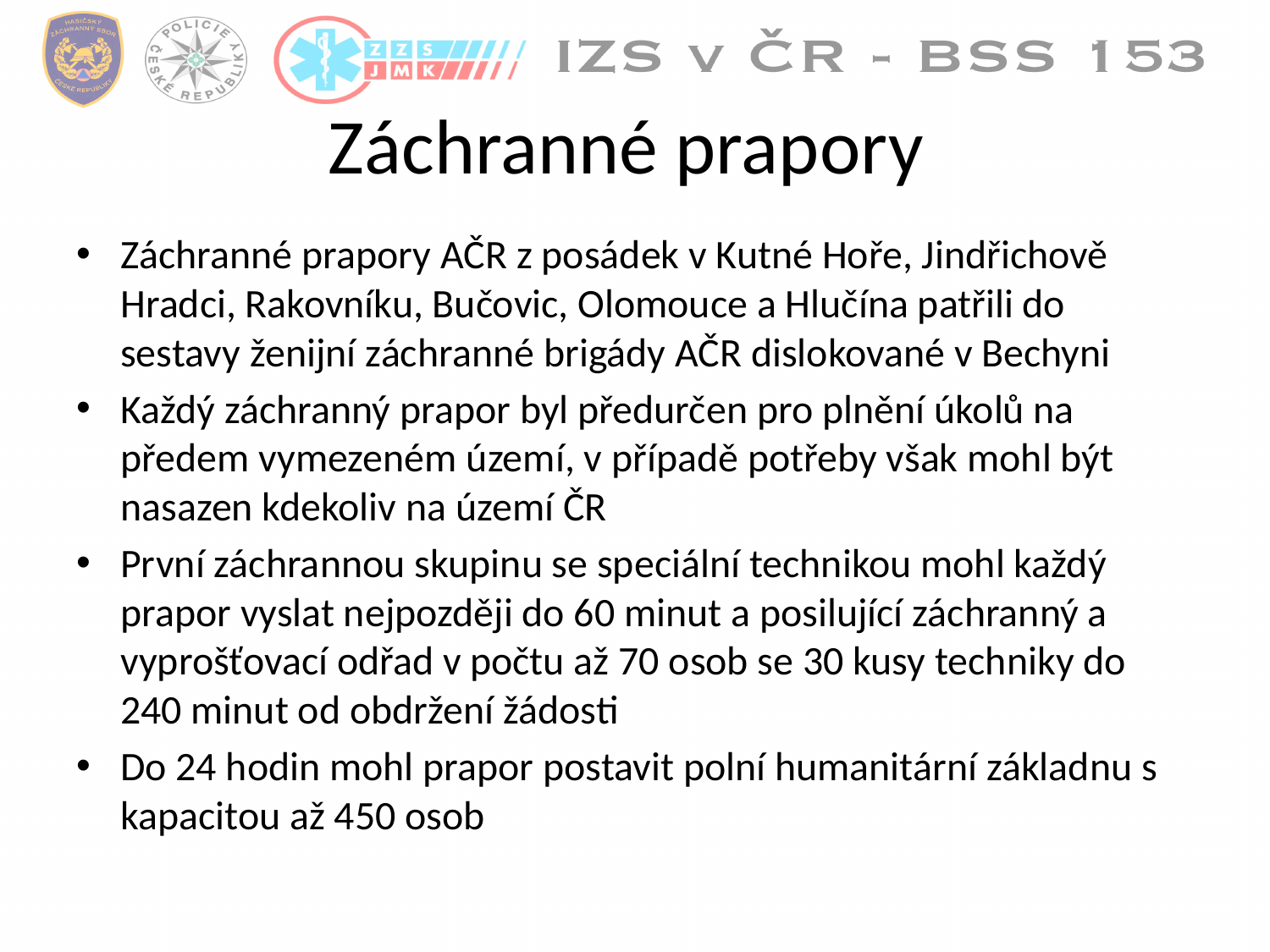

# Záchranné prapory
Záchranné prapory AČR z posádek v Kutné Hoře, Jindřichově Hradci, Rakovníku, Bučovic, Olomouce a Hlučína patřili do sestavy ženijní záchranné brigády AČR dislokované v Bechyni
Každý záchranný prapor byl předurčen pro plnění úkolů na předem vymezeném území, v případě potřeby však mohl být nasazen kdekoliv na území ČR
První záchrannou skupinu se speciální technikou mohl každý prapor vyslat nejpozději do 60 minut a posilující záchranný a vyprošťovací odřad v počtu až 70 osob se 30 kusy techniky do 240 minut od obdržení žádosti
Do 24 hodin mohl prapor postavit polní humanitární základnu s kapacitou až 450 osob